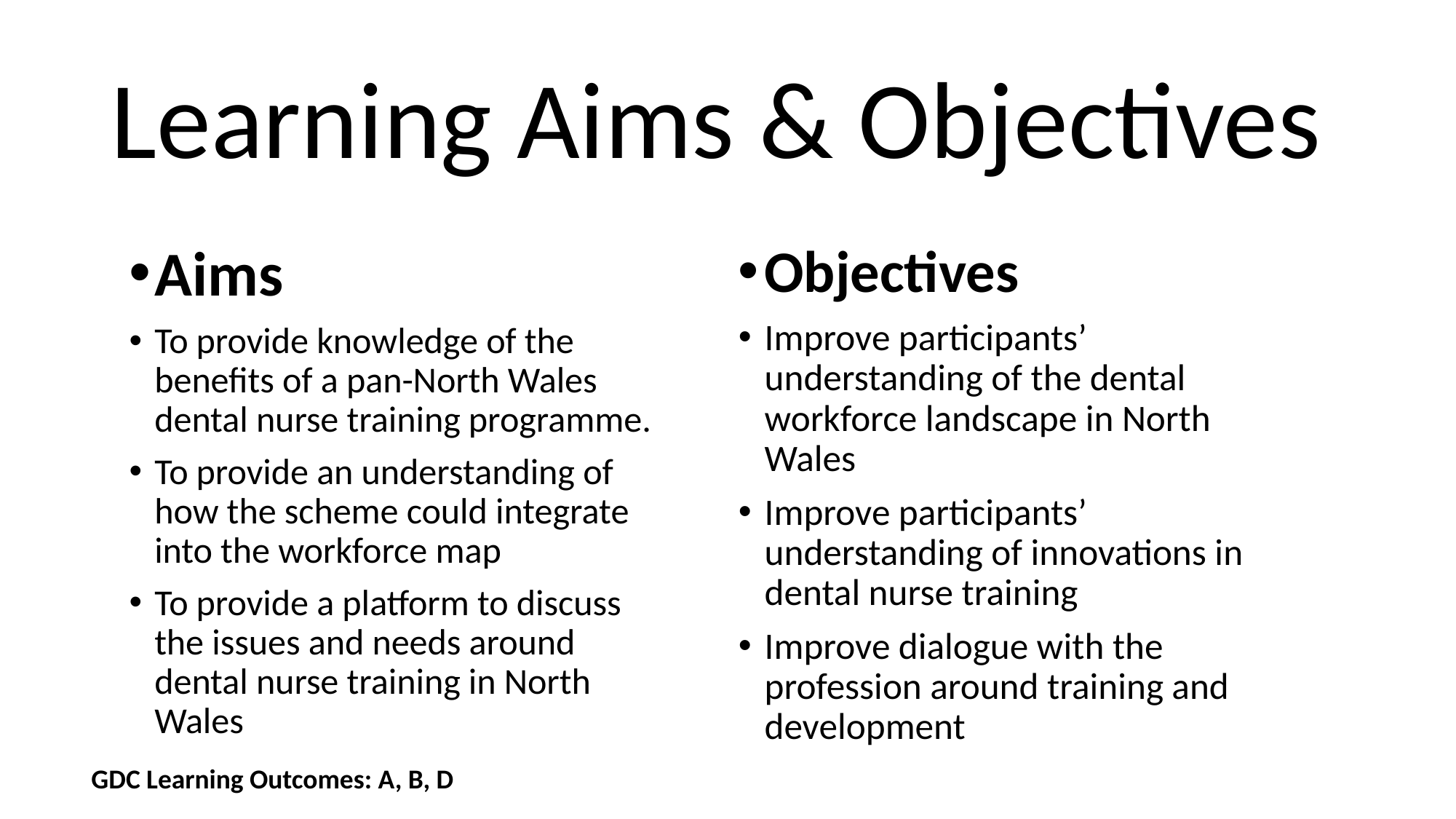

# Learning Aims & Objectives
Aims
To provide knowledge of the benefits of a pan-North Wales dental nurse training programme.
To provide an understanding of how the scheme could integrate into the workforce map
To provide a platform to discuss the issues and needs around dental nurse training in North Wales
Objectives
Improve participants’ understanding of the dental workforce landscape in North Wales
Improve participants’ understanding of innovations in dental nurse training
Improve dialogue with the profession around training and development
GDC Learning Outcomes: A, B, D